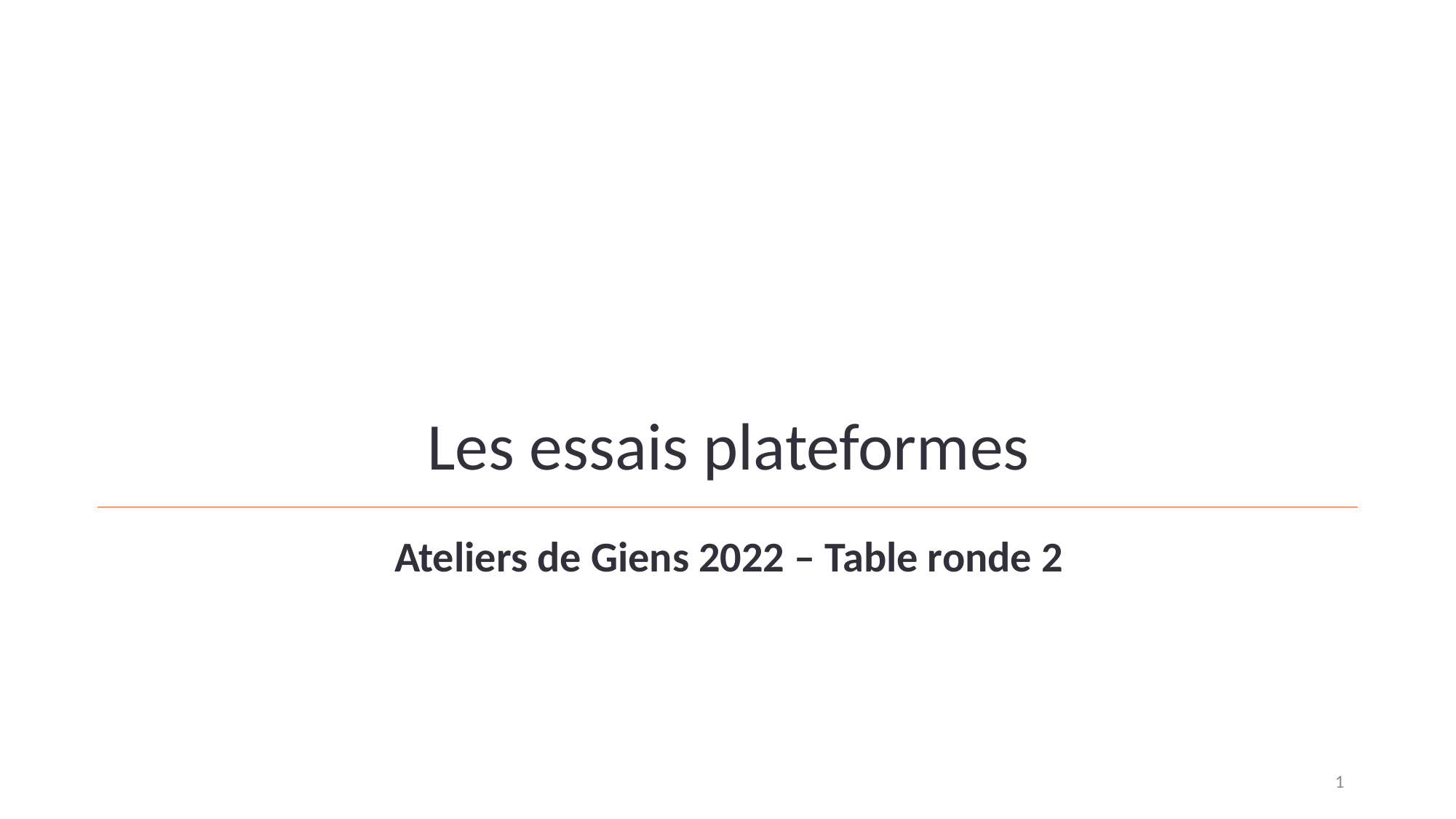

# Les essais plateformes
Ateliers de Giens 2022 – Table ronde 2

1